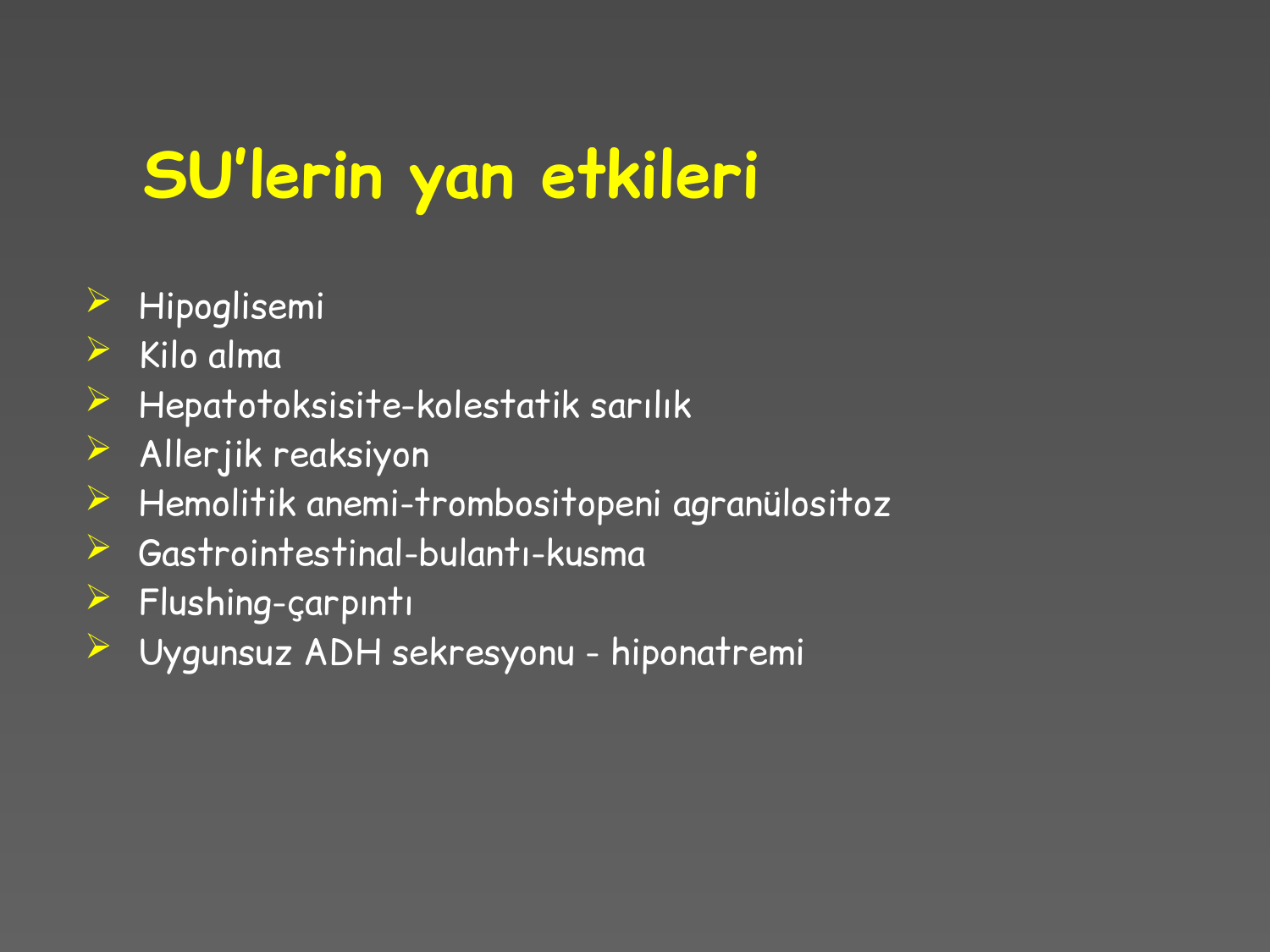

# SU’lerin yan etkileri
Hipoglisemi
Kilo alma
Hepatotoksisite-kolestatik sarılık
Allerjik reaksiyon
Hemolitik anemi-trombositopeni agranülositoz
Gastrointestinal-bulantı-kusma
Flushing-çarpıntı
Uygunsuz ADH sekresyonu - hiponatremi